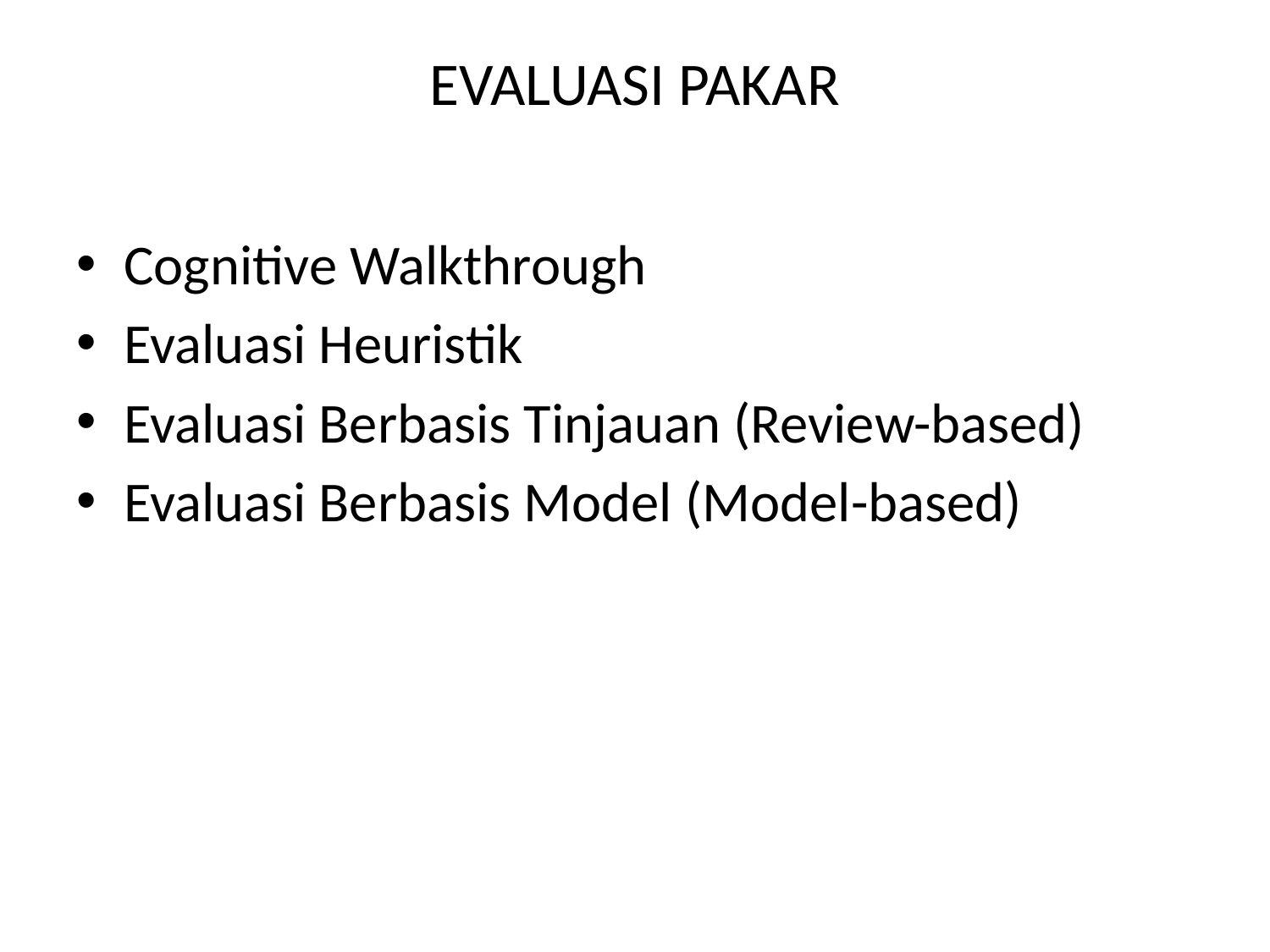

# EVALUASI PAKAR
Cognitive Walkthrough
Evaluasi Heuristik
Evaluasi Berbasis Tinjauan (Review-based)
Evaluasi Berbasis Model (Model-based)